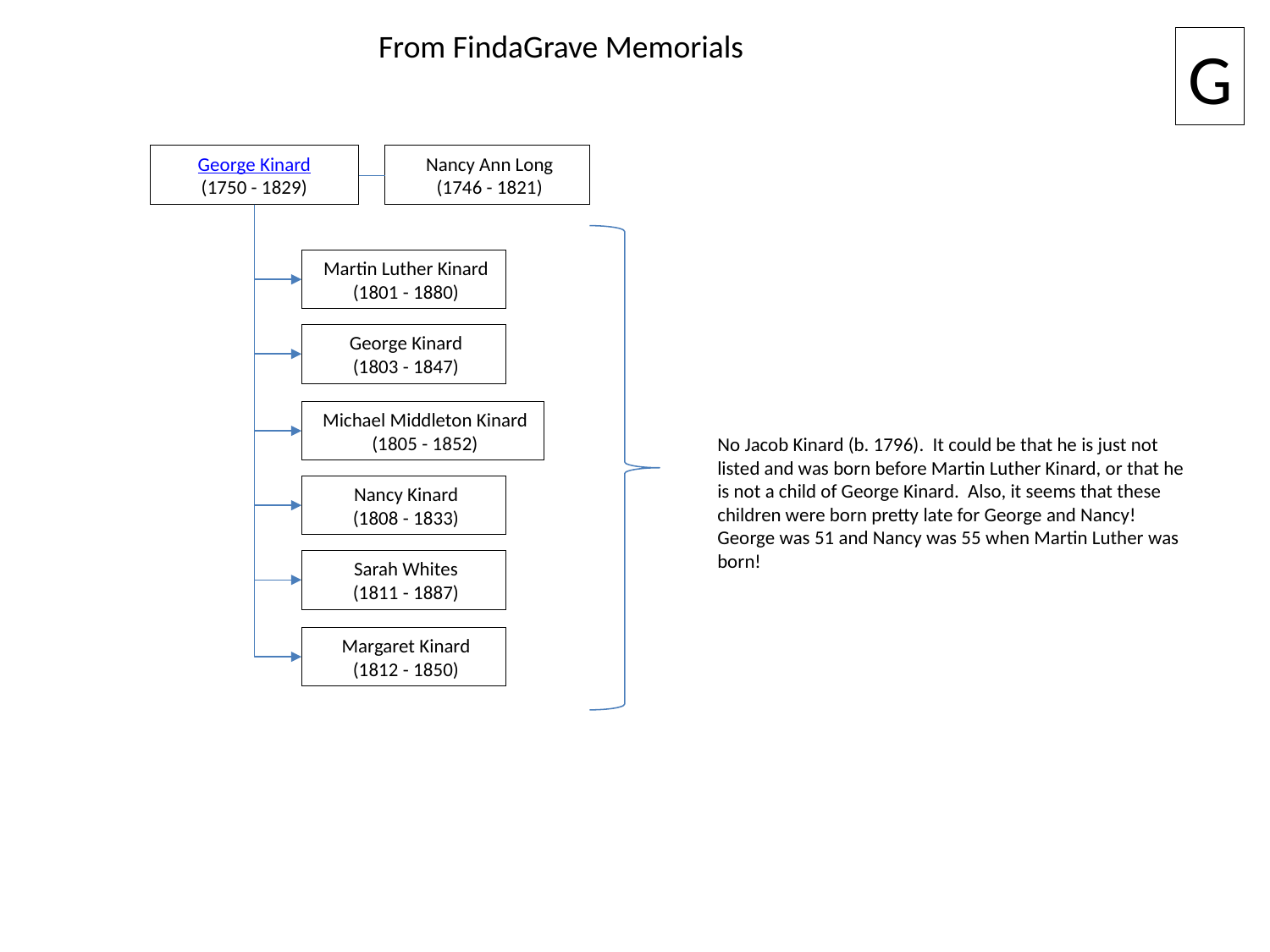

From FindaGrave Memorials
G
George Kinard
(1750 - 1829)
 Nancy Ann Long
 (1746 - 1821)

 Martin Luther Kinard
 (1801 - 1880)
 George Kinard
 (1803 - 1847)
 Michael Middleton Kinard
 (1805 - 1852)
No Jacob Kinard (b. 1796).  It could be that he is just not listed and was born before Martin Luther Kinard, or that he is not a child of George Kinard.  Also, it seems that these children were born pretty late for George and Nancy!  George was 51 and Nancy was 55 when Martin Luther was born!
 Nancy Kinard
 (1808 - 1833)
 Sarah Whites
 (1811 - 1887)
 Margaret Kinard
 (1812 - 1850)